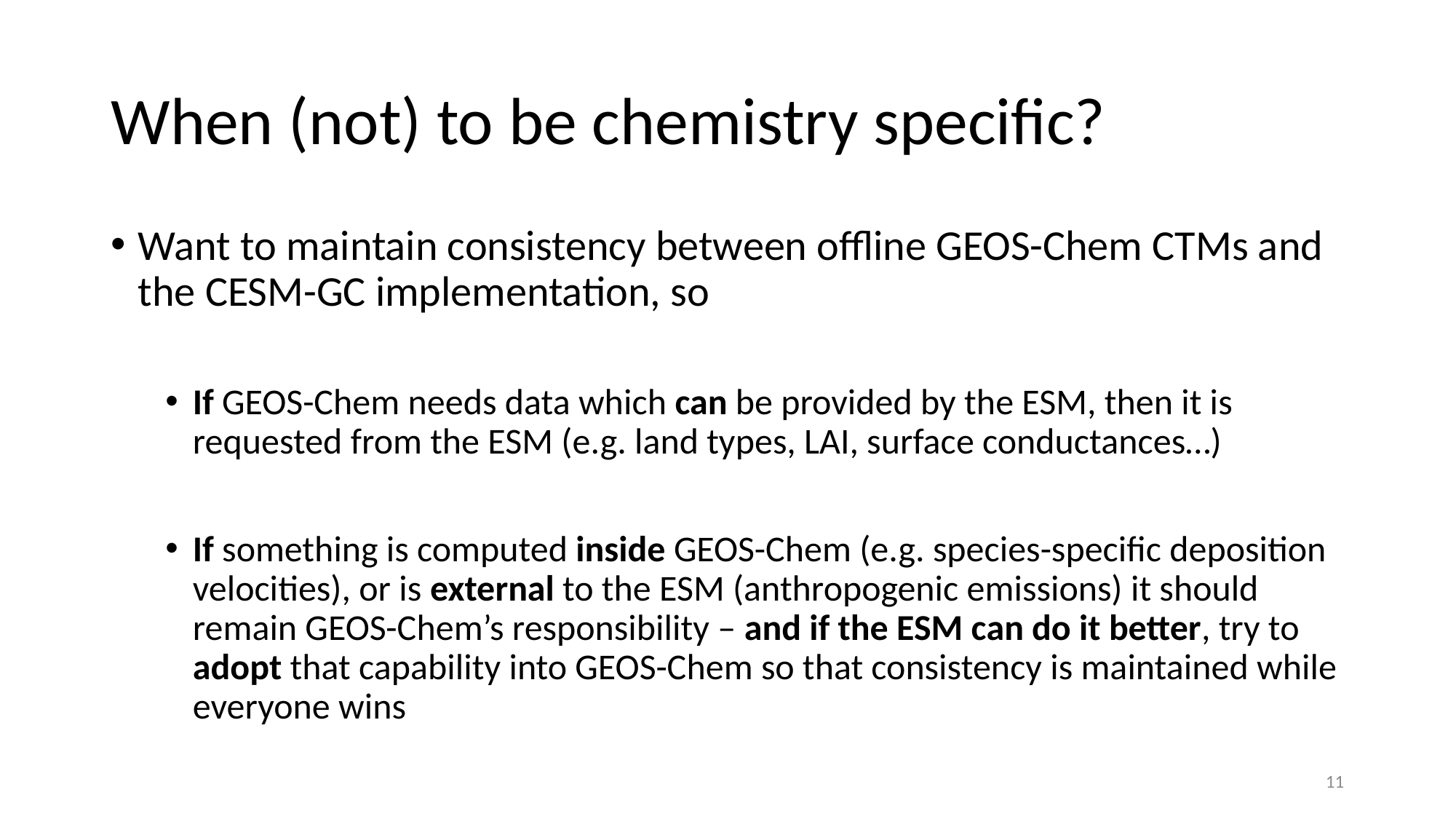

# When (not) to be chemistry specific?
Want to maintain consistency between offline GEOS-Chem CTMs and the CESM-GC implementation, so

If GEOS-Chem needs data which can be provided by the ESM, then it is requested from the ESM (e.g. land types, LAI, surface conductances…)

If something is computed inside GEOS-Chem (e.g. species-specific deposition velocities), or is external to the ESM (anthropogenic emissions) it should remain GEOS-Chem’s responsibility – and if the ESM can do it better, try to adopt that capability into GEOS-Chem so that consistency is maintained while everyone wins
11